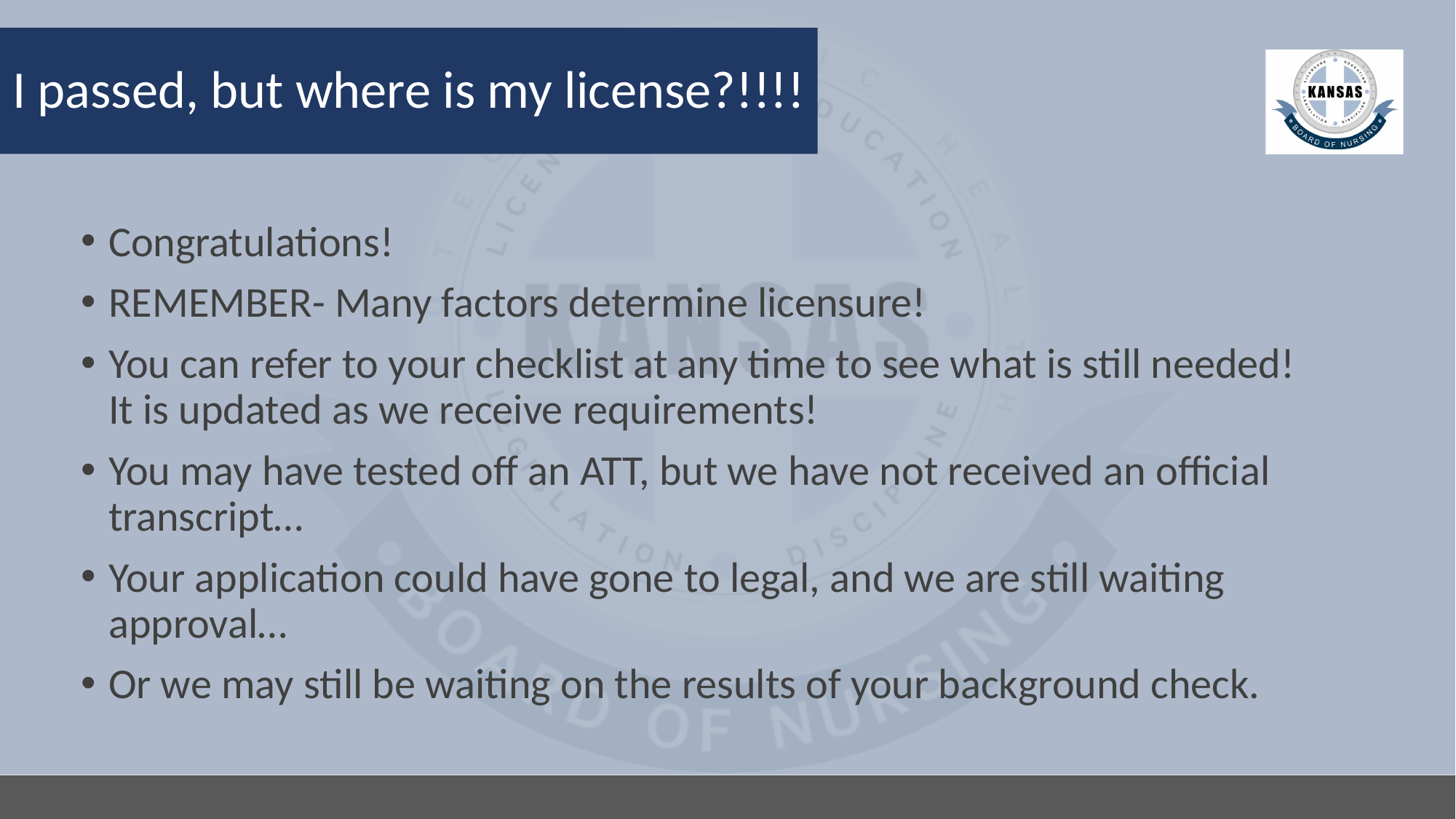

# I passed, but where is my license?!!!!
Congratulations!
REMEMBER- Many factors determine licensure!
You can refer to your checklist at any time to see what is still needed! It is updated as we receive requirements!
You may have tested off an ATT, but we have not received an official transcript…
Your application could have gone to legal, and we are still waiting approval…
Or we may still be waiting on the results of your background check.